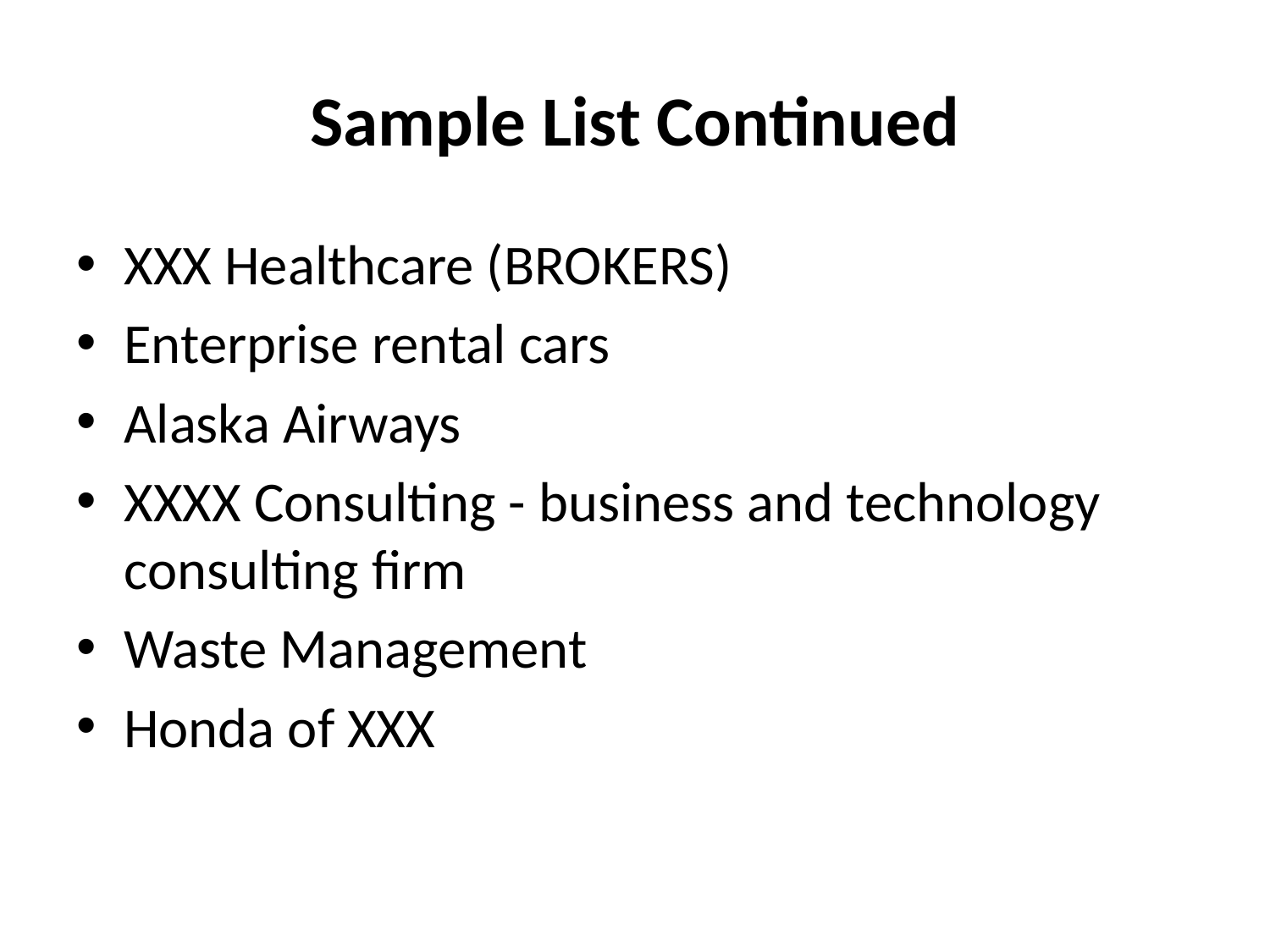

# Sample List Continued
XXX Healthcare (BROKERS)
Enterprise rental cars
Alaska Airways
XXXX Consulting - business and technology consulting firm
Waste Management
Honda of XXX